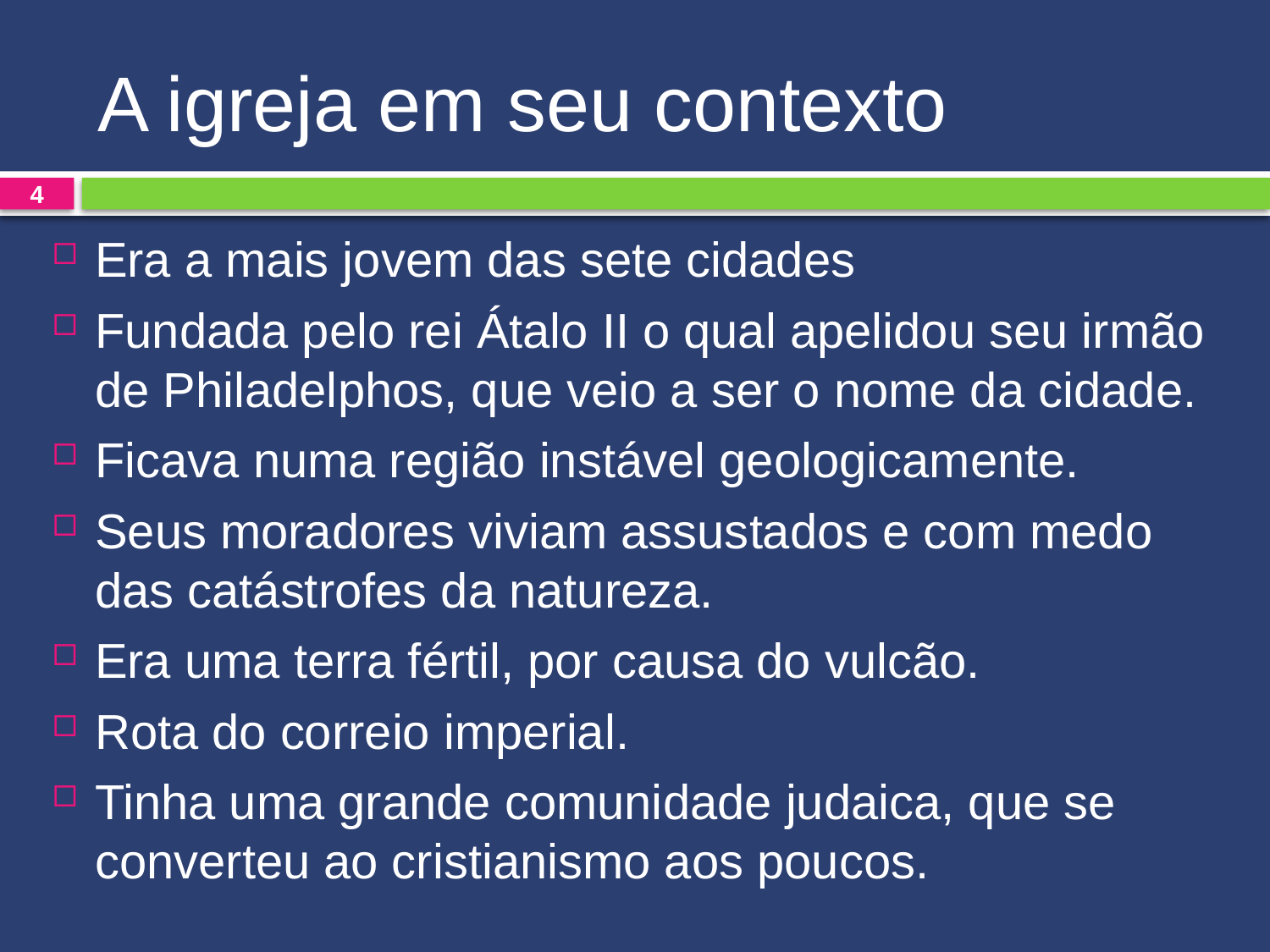

# A igreja em seu contexto
4
Era a mais jovem das sete cidades
Fundada pelo rei Átalo II o qual apelidou seu irmão de Philadelphos, que veio a ser o nome da cidade.
Ficava numa região instável geologicamente.
Seus moradores viviam assustados e com medo das catástrofes da natureza.
Era uma terra fértil, por causa do vulcão.
Rota do correio imperial.
Tinha uma grande comunidade judaica, que se converteu ao cristianismo aos poucos.